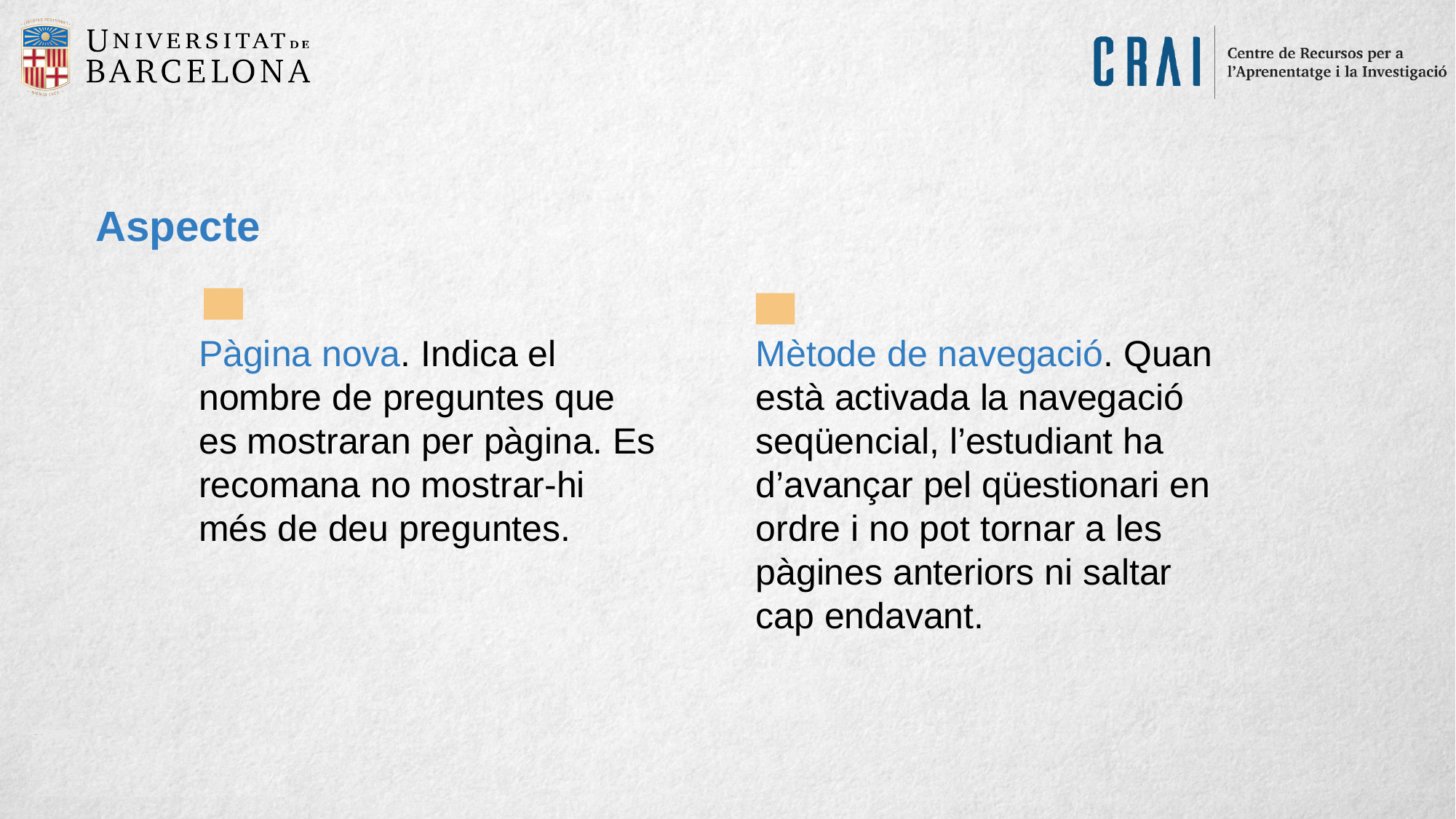

Aspecte

Pàgina nova. Indica el nombre de preguntes que es mostraran per pàgina. Es recomana no mostrar-hi més de deu preguntes.

Mètode de navegació. Quan està activada la navegació seqüencial, l’estudiant ha d’avançar pel qüestionari en ordre i no pot tornar a les pàgines anteriors ni saltar cap endavant.